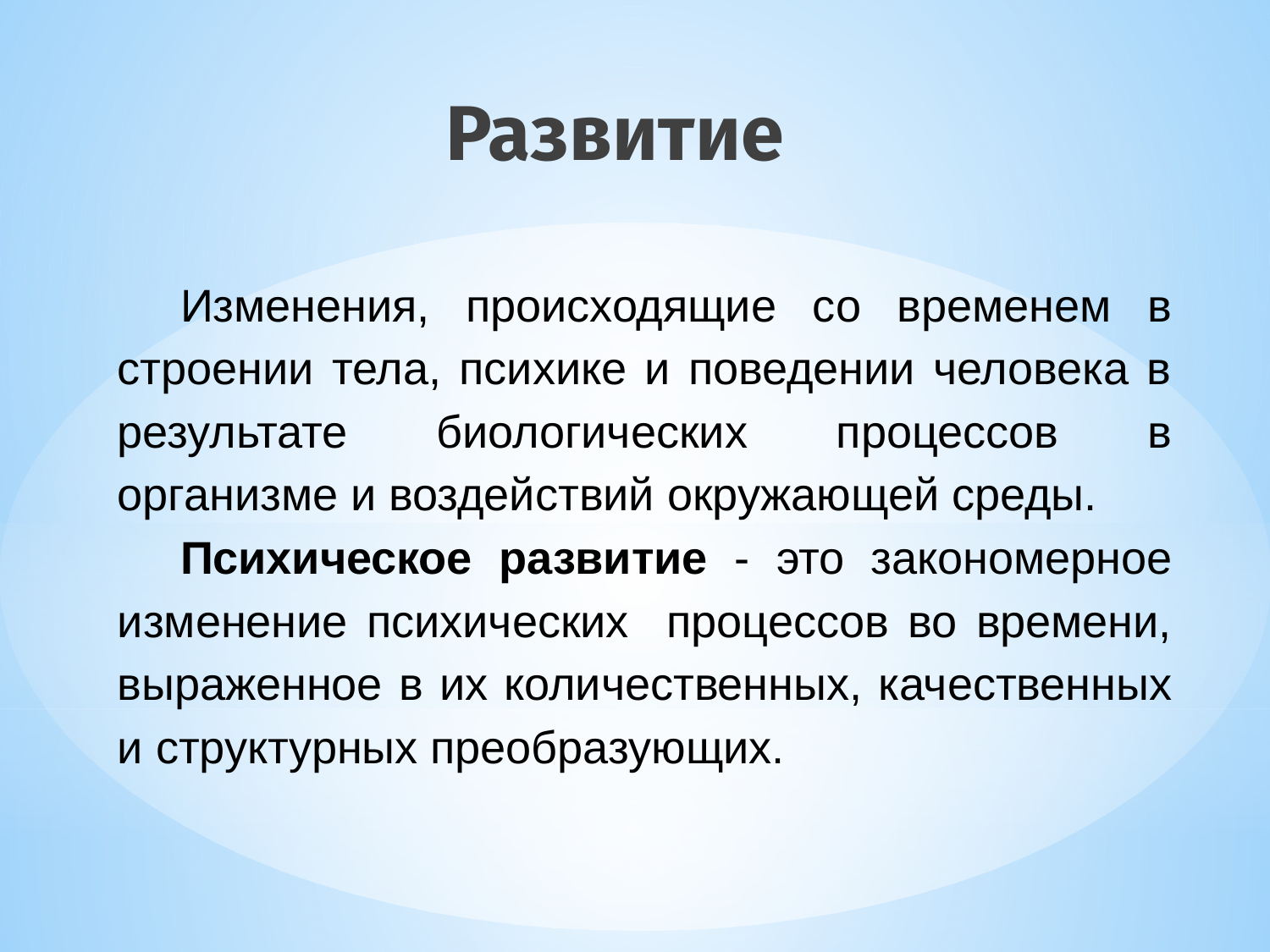

# Развитие

Изменения, происходящие со временем в строении тела, психике и поведении человека в результате биологических процессов в организме и воздействий окружающей среды.
Психическое развитие - это закономерное изменение психических  процессов во времени, выраженное в их количественных, качественных и структурных преобразующих.